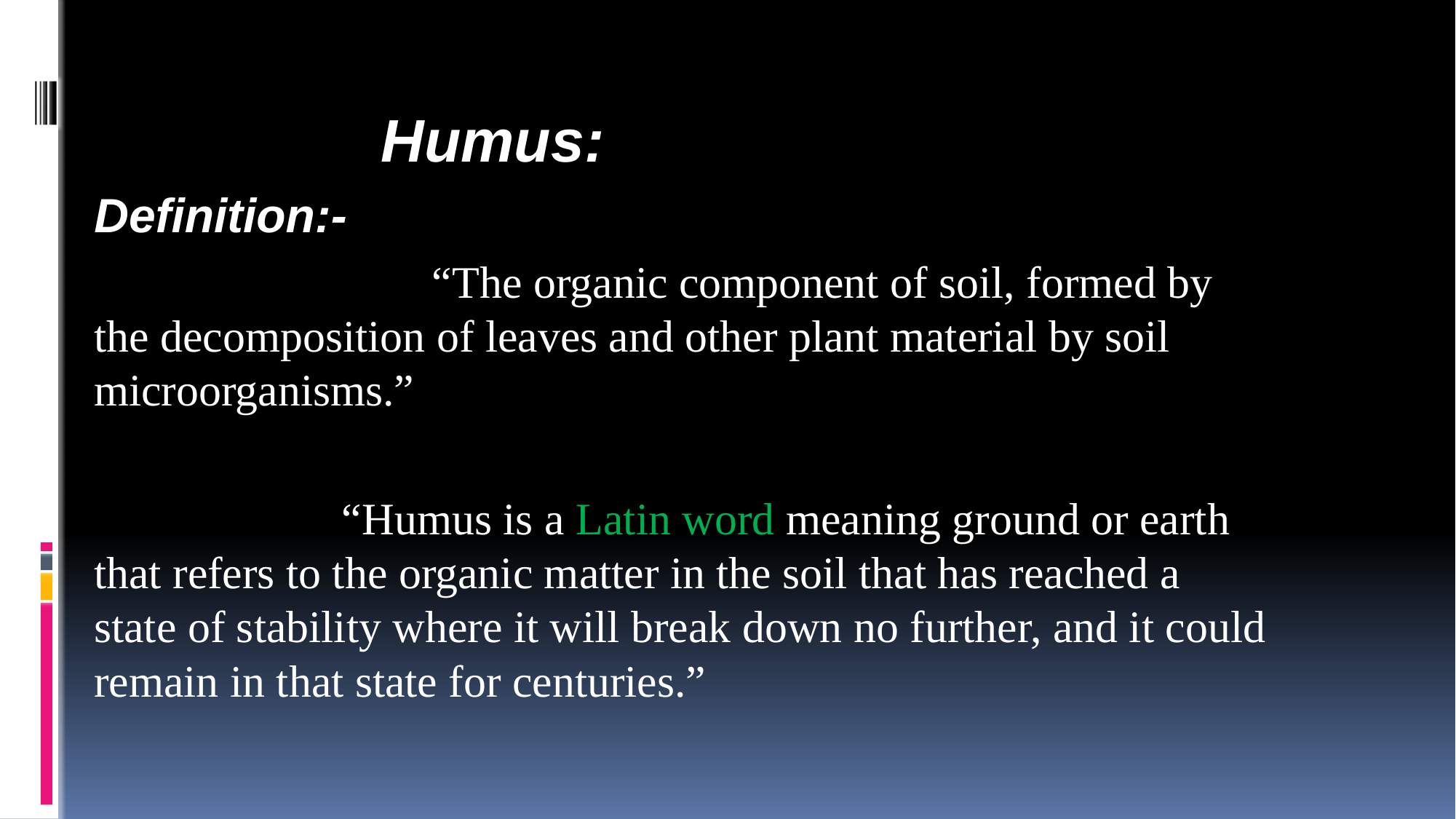

Humus:
Definition:-
                              “The organic component of soil, formed by the decomposition of leaves and other plant material by soil microorganisms.”

                      “Humus is a Latin word meaning ground or earth that refers to the organic matter in the soil that has reached a state of stability where it will break down no further, and it could remain in that state for centuries.”